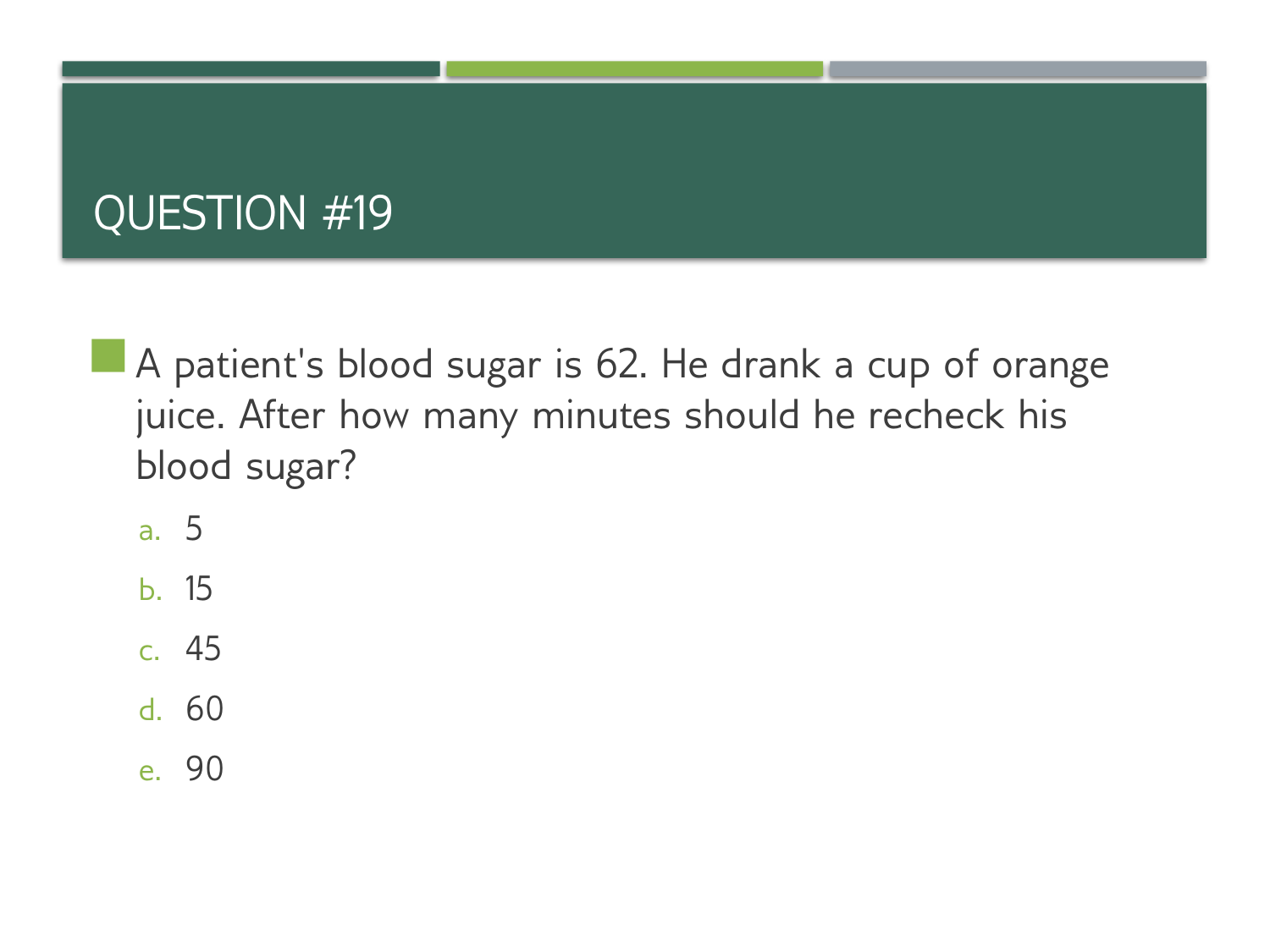

# Question #19
A patient's blood sugar is 62. He drank a cup of orange juice. After how many minutes should he recheck his blood sugar?
5
15
45
60
90